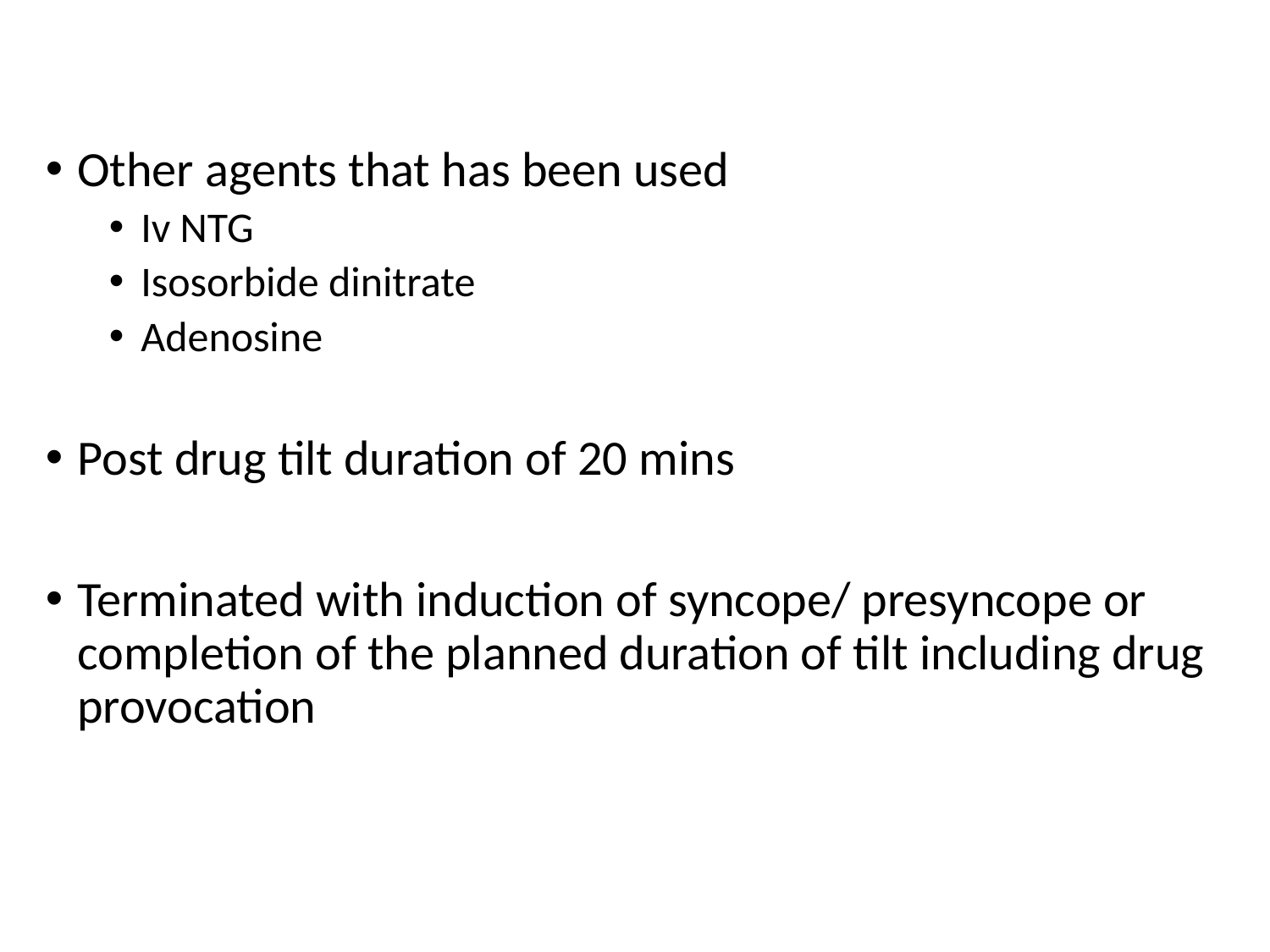

#
Other agents that has been used
Iv NTG
Isosorbide dinitrate
Adenosine

Post drug tilt duration of 20 mins

Terminated with induction of syncope/ presyncope or completion of the planned duration of tilt including drug provocation